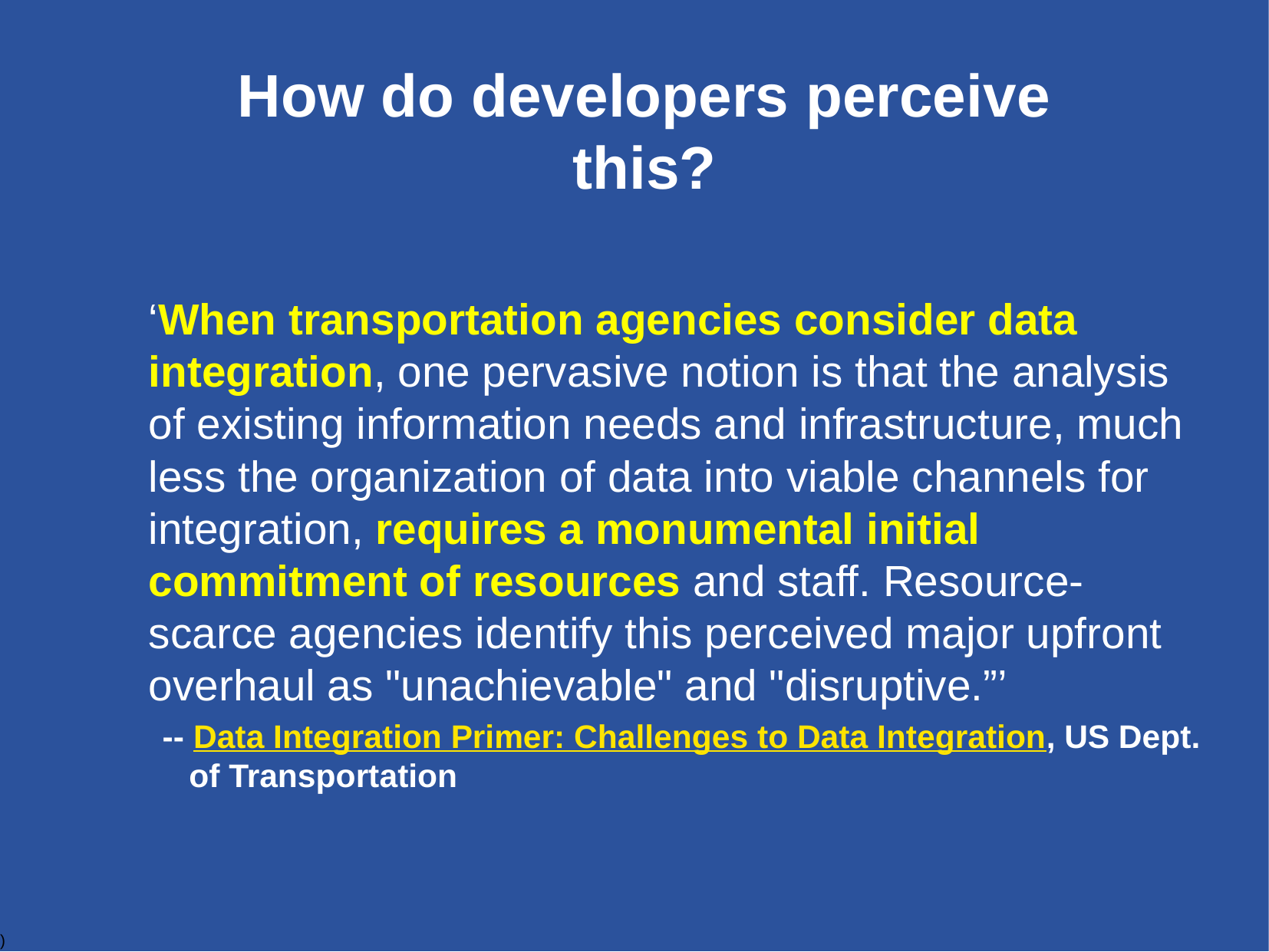

# How do developers perceive this?
‘When transportation agencies consider data integration, one pervasive notion is that the analysis of existing information needs and infrastructure, much less the organization of data into viable channels for integration, requires a monumental initial commitment of resources and staff. Resource-scarce agencies identify this perceived major upfront overhaul as "unachievable" and "disruptive.”’
  -- Data Integration Primer: Challenges to Data Integration, US Dept. of Transportation